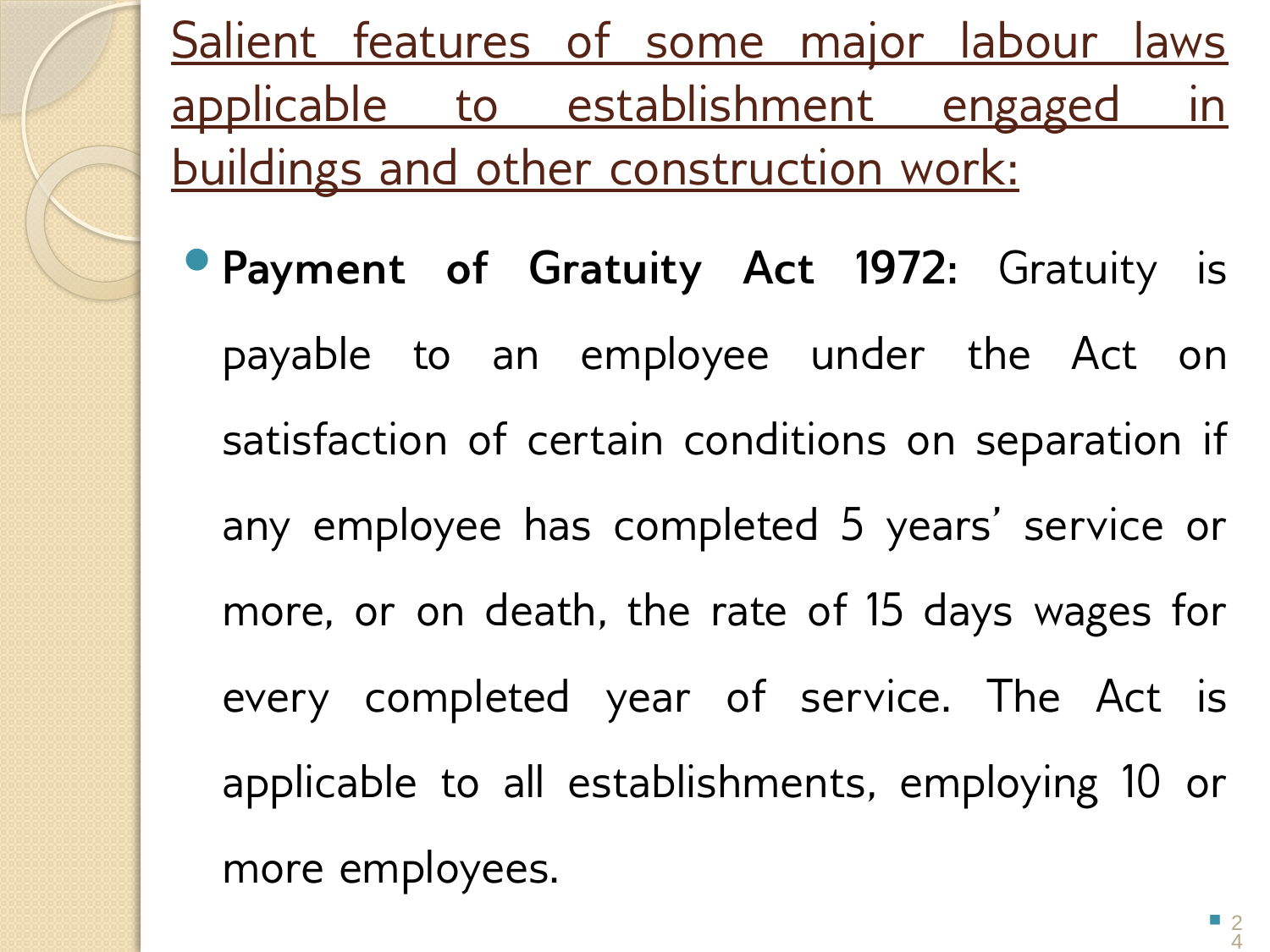

# Salient features of some major labour laws applicable to establishment engaged in buildings and other construction work:
Payment of Gratuity Act 1972: Gratuity is payable to an employee under the Act on satisfaction of certain conditions on separation if any employee has completed 5 years’ service or more, or on death, the rate of 15 days wages for every completed year of service. The Act is applicable to all establishments, employing 10 or more employees.

24